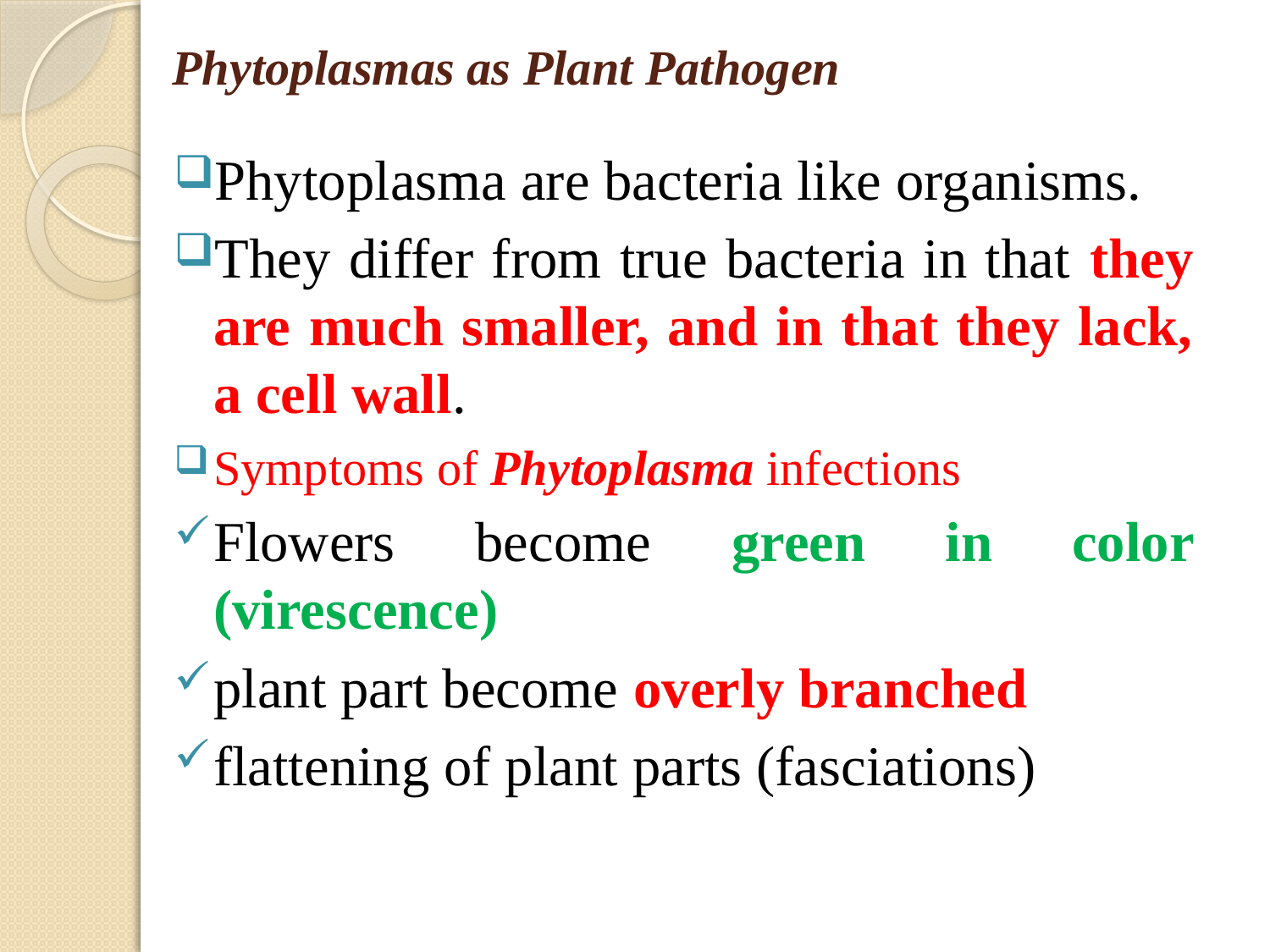

# Phytoplasmas as Plant Pathogen
Phytoplasma are bacteria like organisms.
They differ from true bacteria in that they are much smaller, and in that they lack, a cell wall.
Symptoms of Phytoplasma infections
Flowers become green in color (virescence)
plant part become overly branched
flattening of plant parts (fasciations)